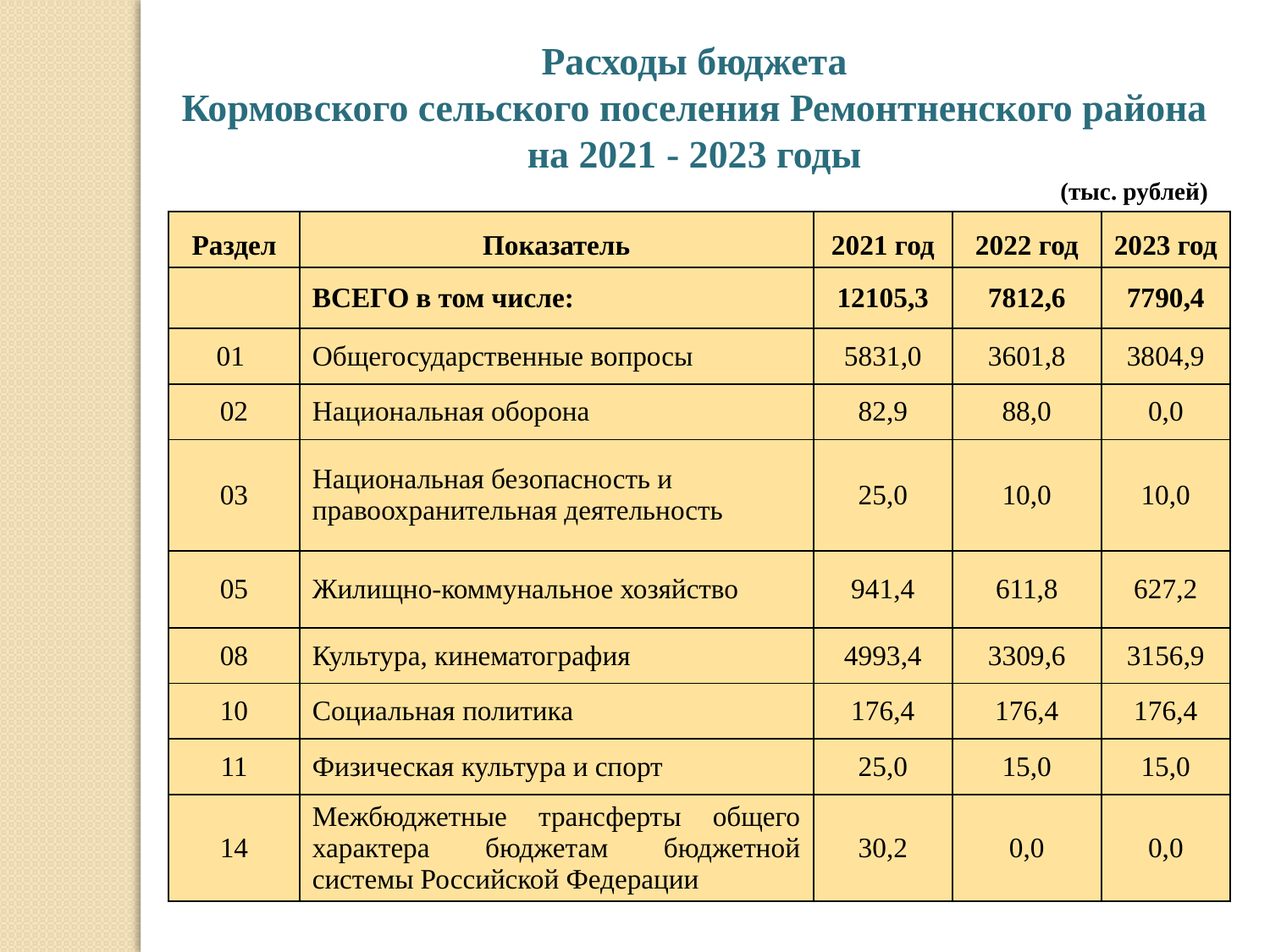

Расходы бюджета
Кормовского сельского поселения Ремонтненского района на 2021 - 2023 годы
(тыс. рублей)
| Раздел | Показатель | 2021 год | 2022 год | 2023 год |
| --- | --- | --- | --- | --- |
|  | ВСЕГО в том числе: | 12105,3 | 7812,6 | 7790,4 |
| 01 | Общегосударственные вопросы | 5831,0 | 3601,8 | 3804,9 |
| 02 | Национальная оборона | 82,9 | 88,0 | 0,0 |
| 03 | Национальная безопасность и правоохранительная деятельность | 25,0 | 10,0 | 10,0 |
| 05 | Жилищно-коммунальное хозяйство | 941,4 | 611,8 | 627,2 |
| 08 | Культура, кинематография | 4993,4 | 3309,6 | 3156,9 |
| 10 | Социальная политика | 176,4 | 176,4 | 176,4 |
| 11 | Физическая культура и спорт | 25,0 | 15,0 | 15,0 |
| 14 | Межбюджетные трансферты общего характера бюджетам бюджетной системы Российской Федерации | 30,2 | 0,0 | 0,0 |